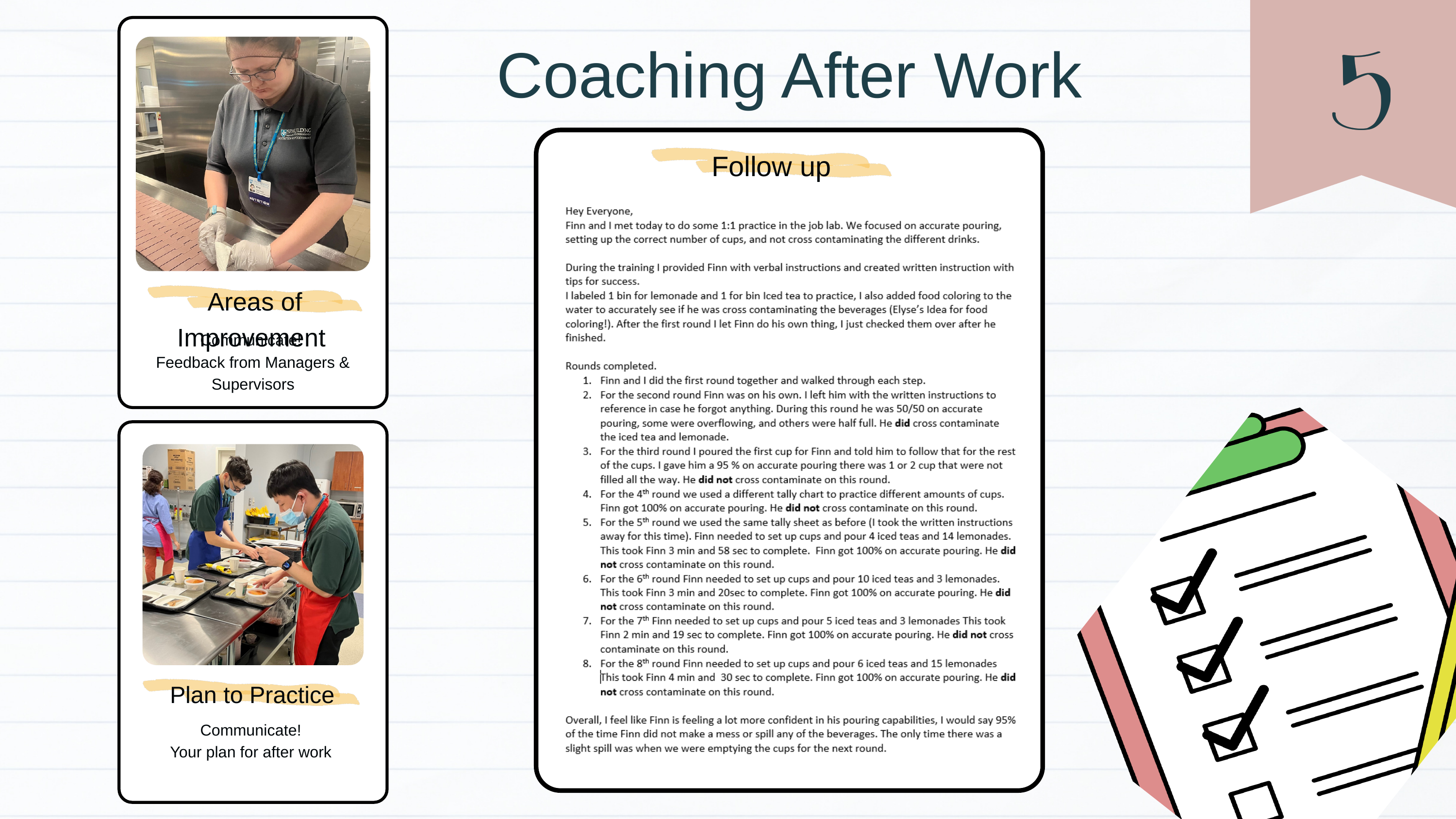

Coaching After Work

Follow up

Areas of Improvement

Communicate!
Feedback from Managers & Supervisors

Plan to Practice

Communicate!
Your plan for after work